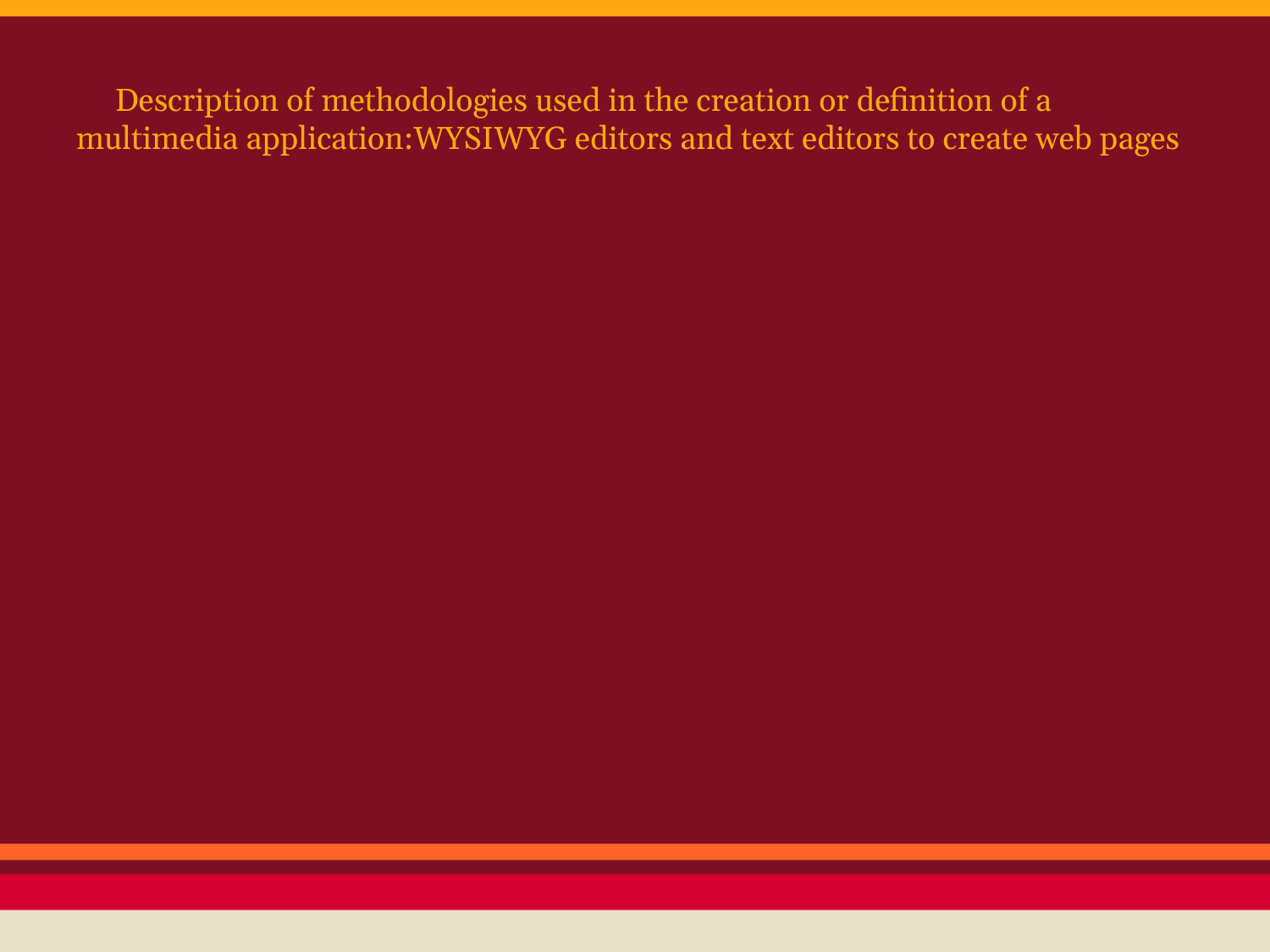

# Description of methodologies used in the creation or definition of a multimedia application:WYSIWYG editors and text editors to create web pages